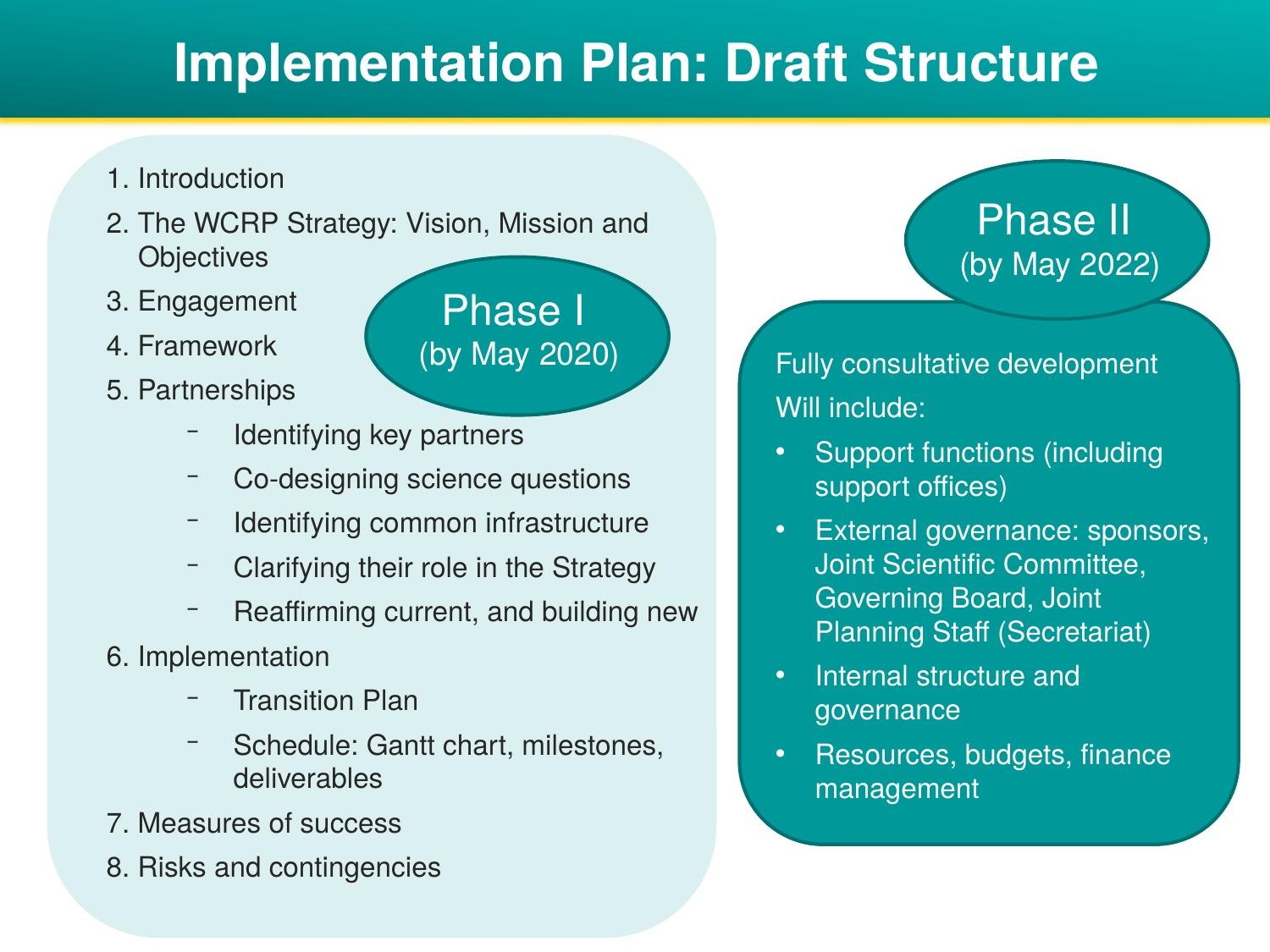

# Implementation Plan: Draft Structure

1. Introduction
2. The WCRP Strategy: Vision, Mission and Objectives
3. Engagement
4. Framework
5. Partnerships
Identifying key partners
Co-designing science questions
Identifying common infrastructure
Clarifying their role in the Strategy
Reaffirming current, and building new
6. Implementation
Transition Plan
Schedule: Gantt chart, milestones, deliverables
7. Measures of success
8. Risks and contingencies

Phase II
(by May 2022)

Phase I
(by May 2020)

Fully consultative development
Will include:
Support functions (including support offices)
External governance: sponsors, Joint Scientific Committee, Governing Board, Joint Planning Staff (Secretariat)
Internal structure and governance
Resources, budgets, finance management